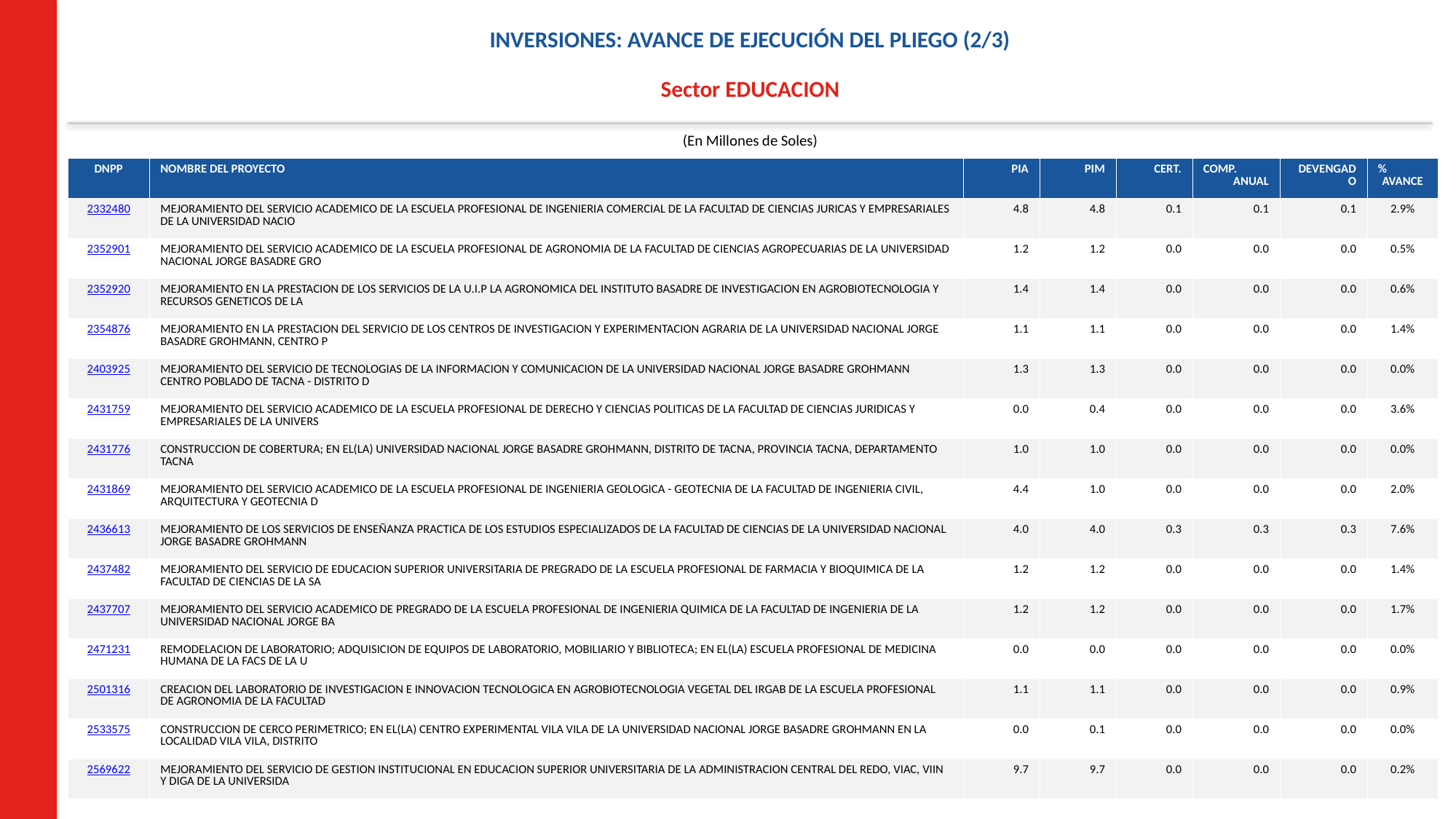

INVERSIONES: AVANCE DE EJECUCIÓN DEL PLIEGO (2/3)
Sector EDUCACION

(En Millones de Soles)
| DNPP | NOMBRE DEL PROYECTO | PIA | PIM | CERT. | COMP. ANUAL | DEVENGADO | % AVANCE |
| --- | --- | --- | --- | --- | --- | --- | --- |
| 2332480 | MEJORAMIENTO DEL SERVICIO ACADEMICO DE LA ESCUELA PROFESIONAL DE INGENIERIA COMERCIAL DE LA FACULTAD DE CIENCIAS JURICAS Y EMPRESARIALES DE LA UNIVERSIDAD NACIO | 4.8 | 4.8 | 0.1 | 0.1 | 0.1 | 2.9% |
| 2352901 | MEJORAMIENTO DEL SERVICIO ACADEMICO DE LA ESCUELA PROFESIONAL DE AGRONOMIA DE LA FACULTAD DE CIENCIAS AGROPECUARIAS DE LA UNIVERSIDAD NACIONAL JORGE BASADRE GRO | 1.2 | 1.2 | 0.0 | 0.0 | 0.0 | 0.5% |
| 2352920 | MEJORAMIENTO EN LA PRESTACION DE LOS SERVICIOS DE LA U.I.P LA AGRONOMICA DEL INSTITUTO BASADRE DE INVESTIGACION EN AGROBIOTECNOLOGIA Y RECURSOS GENETICOS DE LA | 1.4 | 1.4 | 0.0 | 0.0 | 0.0 | 0.6% |
| 2354876 | MEJORAMIENTO EN LA PRESTACION DEL SERVICIO DE LOS CENTROS DE INVESTIGACION Y EXPERIMENTACION AGRARIA DE LA UNIVERSIDAD NACIONAL JORGE BASADRE GROHMANN, CENTRO P | 1.1 | 1.1 | 0.0 | 0.0 | 0.0 | 1.4% |
| 2403925 | MEJORAMIENTO DEL SERVICIO DE TECNOLOGIAS DE LA INFORMACION Y COMUNICACION DE LA UNIVERSIDAD NACIONAL JORGE BASADRE GROHMANN CENTRO POBLADO DE TACNA - DISTRITO D | 1.3 | 1.3 | 0.0 | 0.0 | 0.0 | 0.0% |
| 2431759 | MEJORAMIENTO DEL SERVICIO ACADEMICO DE LA ESCUELA PROFESIONAL DE DERECHO Y CIENCIAS POLITICAS DE LA FACULTAD DE CIENCIAS JURIDICAS Y EMPRESARIALES DE LA UNIVERS | 0.0 | 0.4 | 0.0 | 0.0 | 0.0 | 3.6% |
| 2431776 | CONSTRUCCION DE COBERTURA; EN EL(LA) UNIVERSIDAD NACIONAL JORGE BASADRE GROHMANN, DISTRITO DE TACNA, PROVINCIA TACNA, DEPARTAMENTO TACNA | 1.0 | 1.0 | 0.0 | 0.0 | 0.0 | 0.0% |
| 2431869 | MEJORAMIENTO DEL SERVICIO ACADEMICO DE LA ESCUELA PROFESIONAL DE INGENIERIA GEOLOGICA - GEOTECNIA DE LA FACULTAD DE INGENIERIA CIVIL, ARQUITECTURA Y GEOTECNIA D | 4.4 | 1.0 | 0.0 | 0.0 | 0.0 | 2.0% |
| 2436613 | MEJORAMIENTO DE LOS SERVICIOS DE ENSEÑANZA PRACTICA DE LOS ESTUDIOS ESPECIALIZADOS DE LA FACULTAD DE CIENCIAS DE LA UNIVERSIDAD NACIONAL JORGE BASADRE GROHMANN | 4.0 | 4.0 | 0.3 | 0.3 | 0.3 | 7.6% |
| 2437482 | MEJORAMIENTO DEL SERVICIO DE EDUCACION SUPERIOR UNIVERSITARIA DE PREGRADO DE LA ESCUELA PROFESIONAL DE FARMACIA Y BIOQUIMICA DE LA FACULTAD DE CIENCIAS DE LA SA | 1.2 | 1.2 | 0.0 | 0.0 | 0.0 | 1.4% |
| 2437707 | MEJORAMIENTO DEL SERVICIO ACADEMICO DE PREGRADO DE LA ESCUELA PROFESIONAL DE INGENIERIA QUIMICA DE LA FACULTAD DE INGENIERIA DE LA UNIVERSIDAD NACIONAL JORGE BA | 1.2 | 1.2 | 0.0 | 0.0 | 0.0 | 1.7% |
| 2471231 | REMODELACION DE LABORATORIO; ADQUISICION DE EQUIPOS DE LABORATORIO, MOBILIARIO Y BIBLIOTECA; EN EL(LA) ESCUELA PROFESIONAL DE MEDICINA HUMANA DE LA FACS DE LA U | 0.0 | 0.0 | 0.0 | 0.0 | 0.0 | 0.0% |
| 2501316 | CREACION DEL LABORATORIO DE INVESTIGACION E INNOVACION TECNOLOGICA EN AGROBIOTECNOLOGIA VEGETAL DEL IRGAB DE LA ESCUELA PROFESIONAL DE AGRONOMIA DE LA FACULTAD | 1.1 | 1.1 | 0.0 | 0.0 | 0.0 | 0.9% |
| 2533575 | CONSTRUCCION DE CERCO PERIMETRICO; EN EL(LA) CENTRO EXPERIMENTAL VILA VILA DE LA UNIVERSIDAD NACIONAL JORGE BASADRE GROHMANN EN LA LOCALIDAD VILA VILA, DISTRITO | 0.0 | 0.1 | 0.0 | 0.0 | 0.0 | 0.0% |
| 2569622 | MEJORAMIENTO DEL SERVICIO DE GESTION INSTITUCIONAL EN EDUCACION SUPERIOR UNIVERSITARIA DE LA ADMINISTRACION CENTRAL DEL REDO, VIAC, VIIN Y DIGA DE LA UNIVERSIDA | 9.7 | 9.7 | 0.0 | 0.0 | 0.0 | 0.2% |